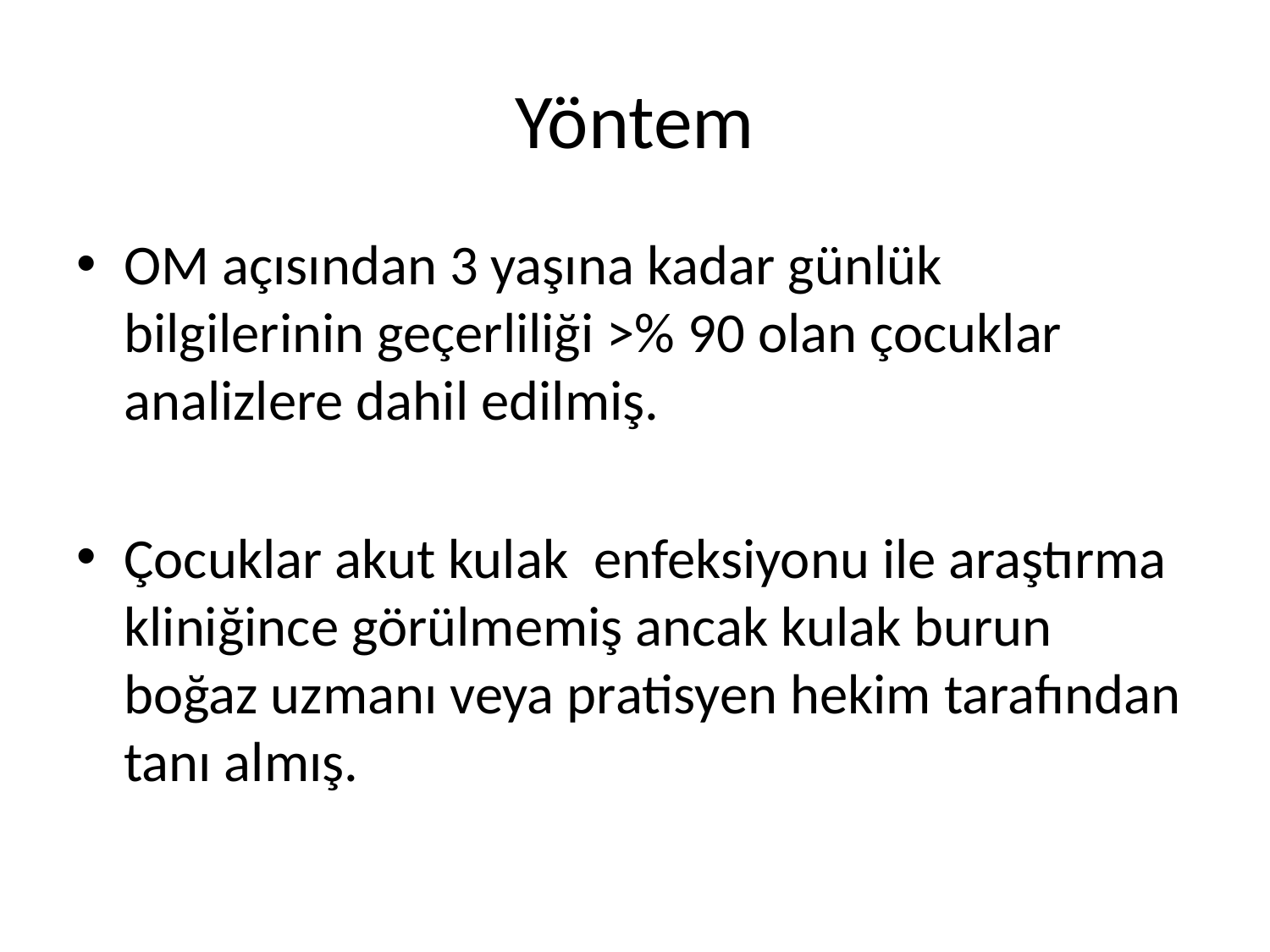

# Yöntem
OM açısından 3 yaşına kadar günlük bilgilerinin geçerliliği >% 90 olan çocuklar analizlere dahil edilmiş.

Çocuklar akut kulak  enfeksiyonu ile araştırma kliniğince görülmemiş ancak kulak burun boğaz uzmanı veya pratisyen hekim tarafından tanı almış.